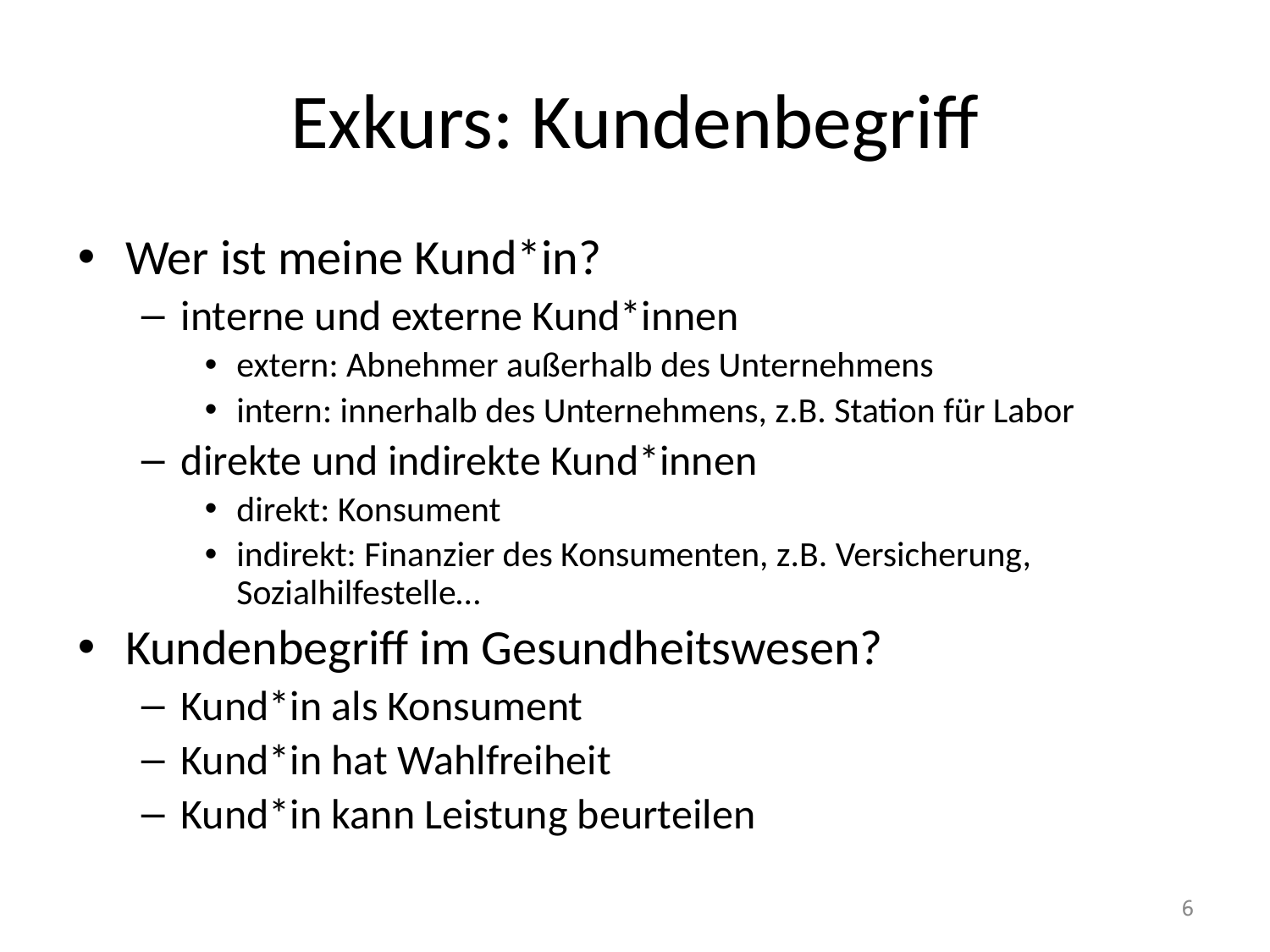

# Exkurs: Kundenbegriff
Wer ist meine Kund*in?
interne und externe Kund*innen
extern: Abnehmer außerhalb des Unternehmens
intern: innerhalb des Unternehmens, z.B. Station für Labor
direkte und indirekte Kund*innen
direkt: Konsument
indirekt: Finanzier des Konsumenten, z.B. Versicherung, Sozialhilfestelle…
Kundenbegriff im Gesundheitswesen?
Kund*in als Konsument
Kund*in hat Wahlfreiheit
Kund*in kann Leistung beurteilen

6